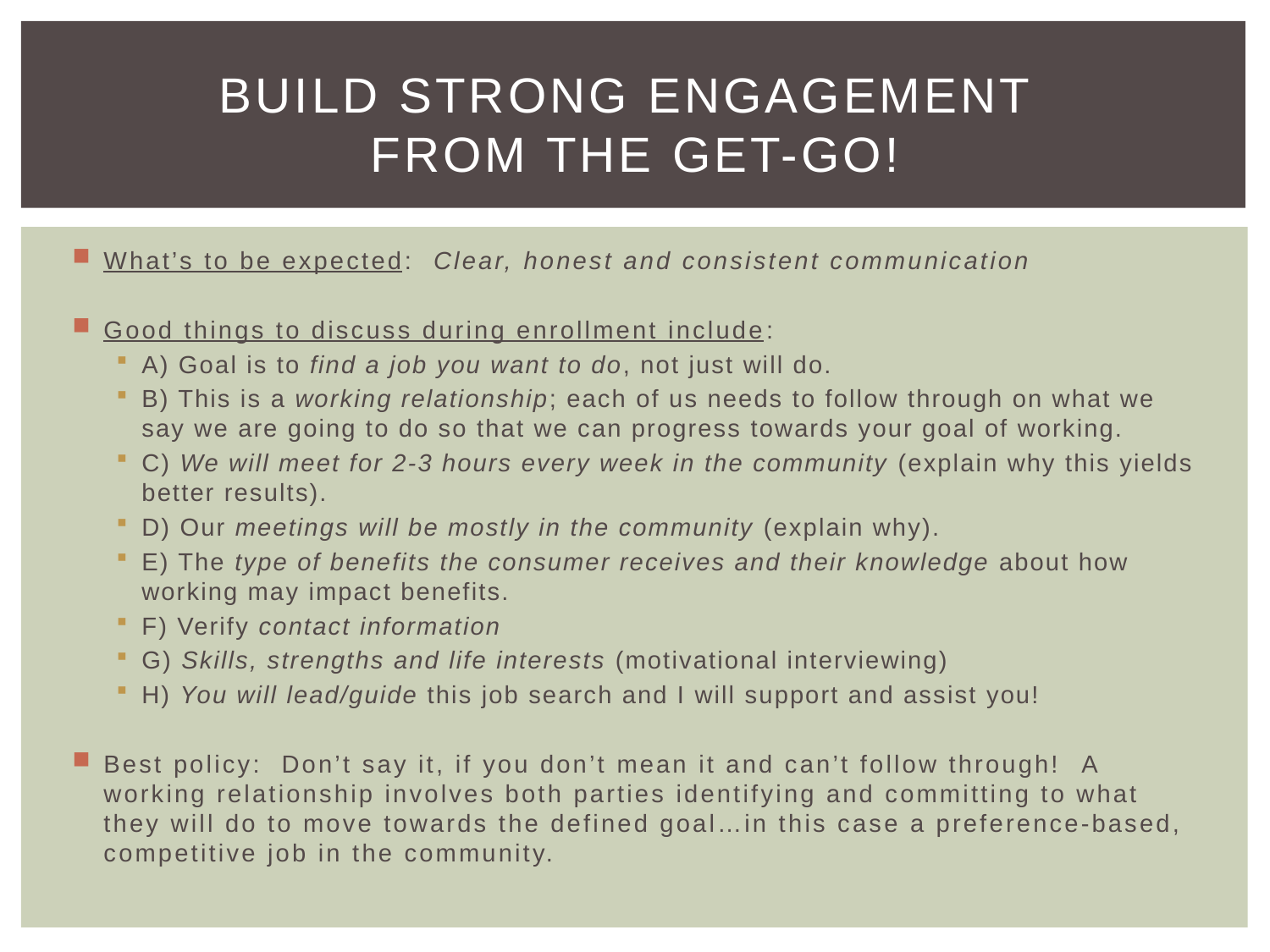

# build strong engagement from the get-go!
What’s to be expected:  Clear, honest and consistent communication

Good things to discuss during enrollment include:
A) Goal is to find a job you want to do, not just will do.
B) This is a working relationship; each of us needs to follow through on what we say we are going to do so that we can progress towards your goal of working.
C) We will meet for 2-3 hours every week in the community (explain why this yields better results).
D) Our meetings will be mostly in the community (explain why).
E) The type of benefits the consumer receives and their knowledge about how working may impact benefits.
F) Verify contact information
G) Skills, strengths and life interests (motivational interviewing)
H) You will lead/guide this job search and I will support and assist you!

Best policy:  Don’t say it, if you don’t mean it and can’t follow through!  A working relationship involves both parties identifying and committing to what they will do to move towards the defined goal…in this case a preference-based, competitive job in the community.